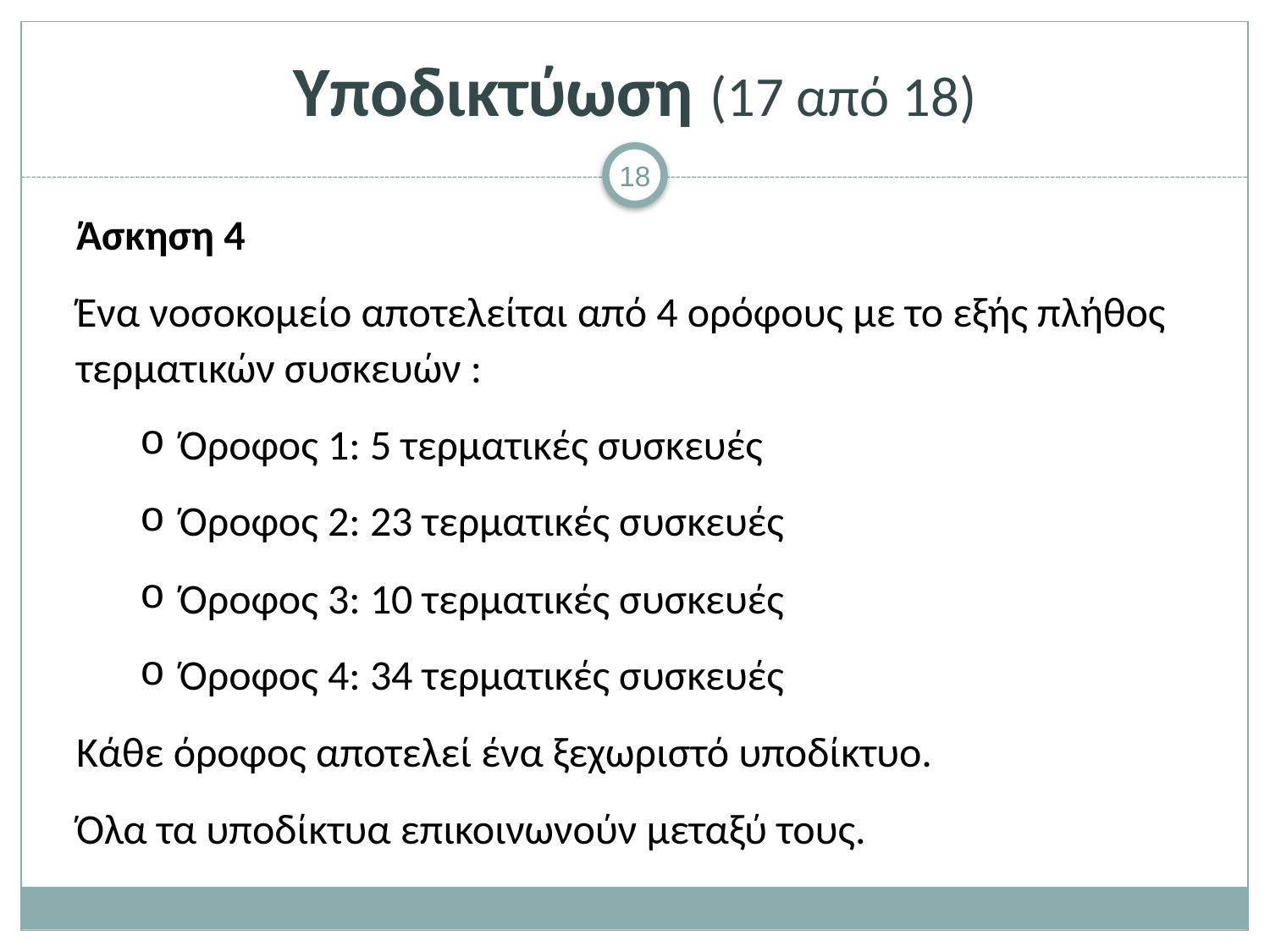

# Υποδικτύωση (17 από 18)
Άσκηση 4
Ένα νοσοκομείο αποτελείται από 4 ορόφους με το εξής πλήθος τερματικών συσκευών :
Όροφος 1: 5 τερματικές συσκευές
Όροφος 2: 23 τερματικές συσκευές
Όροφος 3: 10 τερματικές συσκευές
Όροφος 4: 34 τερματικές συσκευές
Κάθε όροφος αποτελεί ένα ξεχωριστό υποδίκτυο.
Όλα τα υποδίκτυα επικοινωνούν μεταξύ τους.